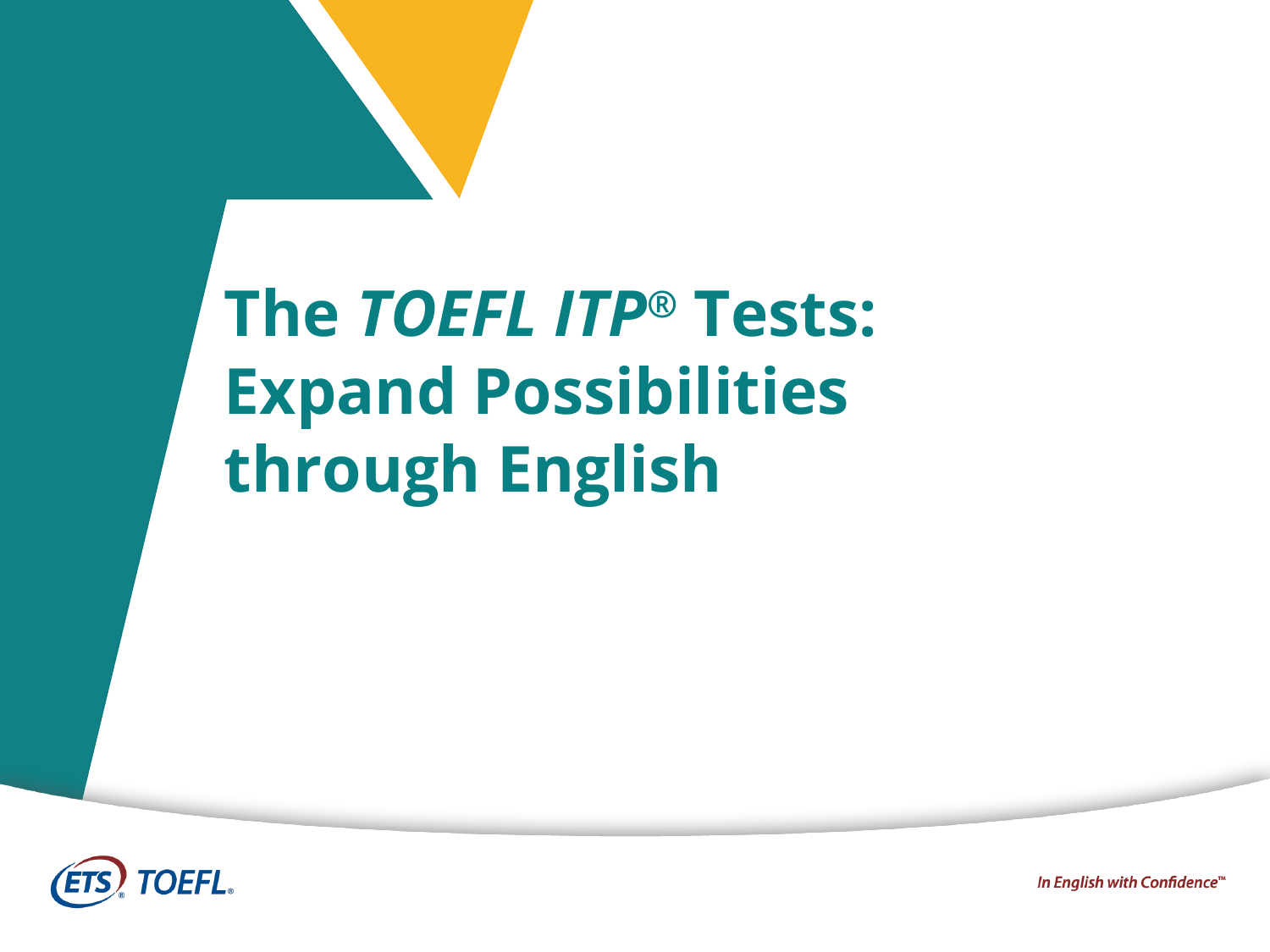

# The TOEFL ITP® Tests: Expand Possibilities through English